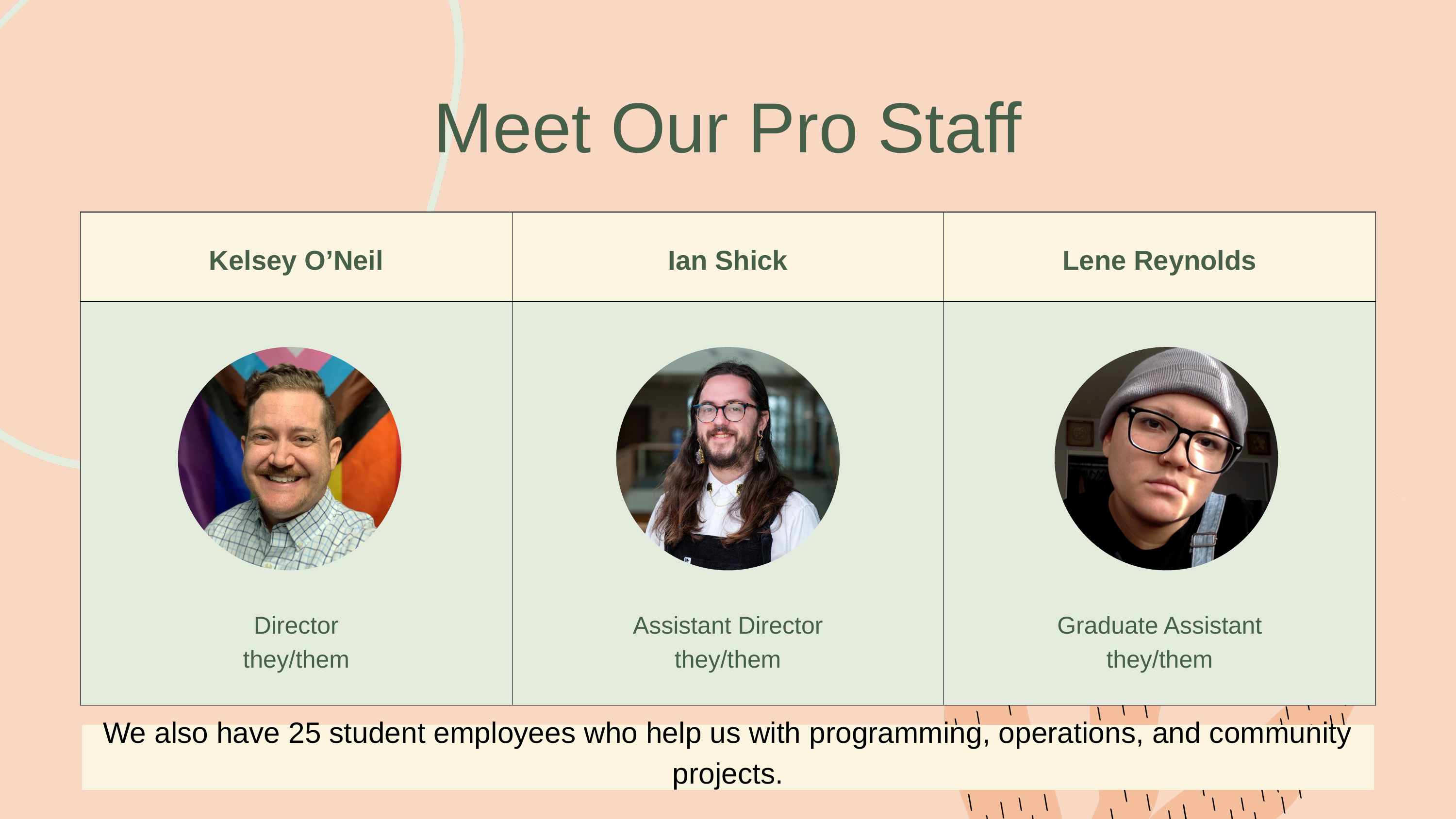

Meet Our Pro Staff
| Kelsey O’Neil | Ian Shick | Lene Reynolds |
| --- | --- | --- |
| Director they/them | Assistant Director they/them | Graduate Assistant they/them |

We also have 25 student employees who help us with programming, operations, and community projects.